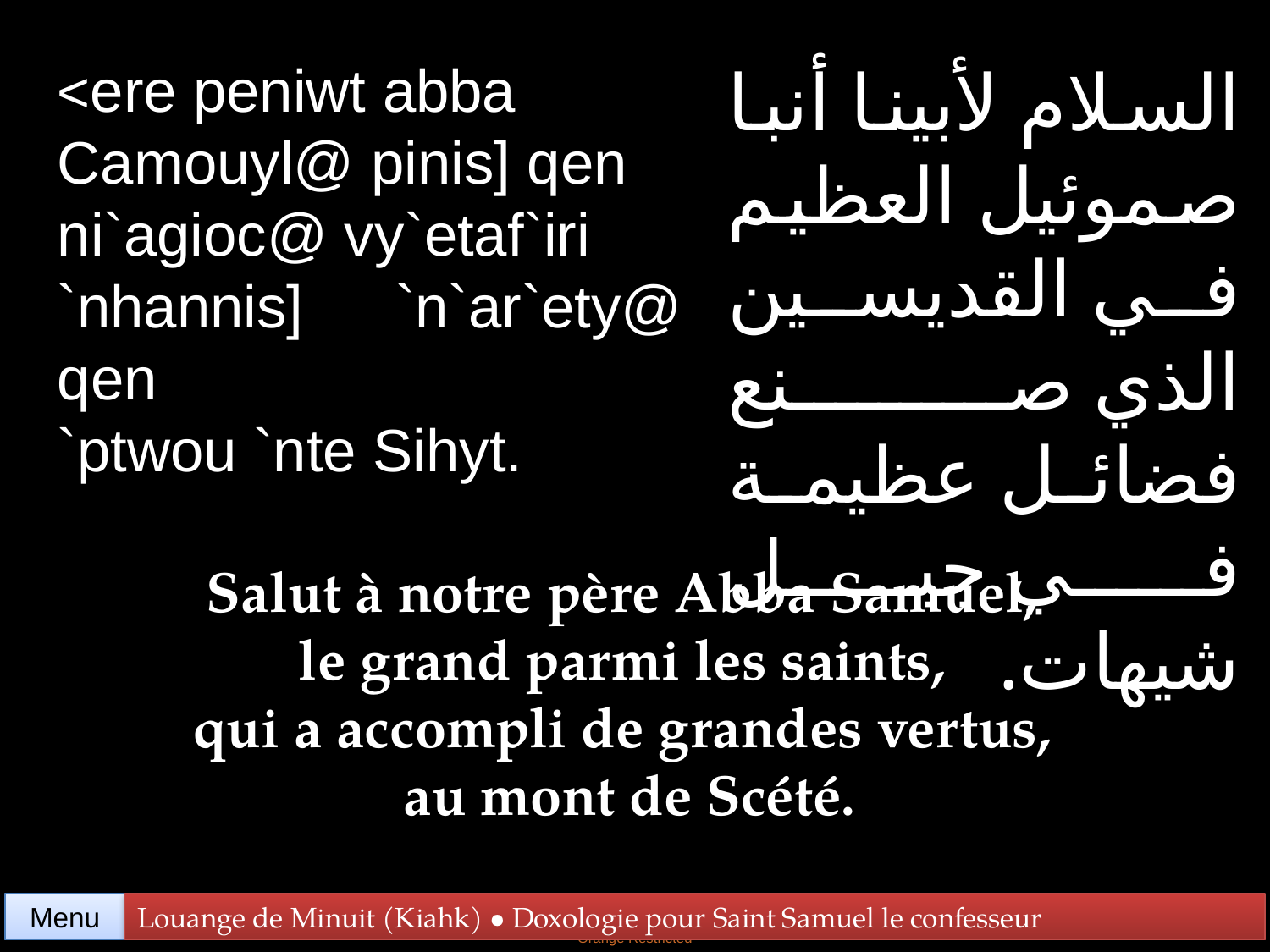

<ere peniwt abba
Camouyl@ pinis] qen
ni`agioc@ vy`etaf`iri
`nhannis] `n`ar`ety@ qen
`ptwou `nte Sihyt.
السلام لأبينا أنبا صموئيل العظيم في القديسين الذي صنع فضائل عظيمة في جبل شيهات.
Salut à notre père Abba Samuel,
le grand parmi les saints,
qui a accompli de grandes vertus,
au mont de Scété.
Menu
Louange de Minuit (Kiahk) • Doxologie pour Saint Samuel le confesseur